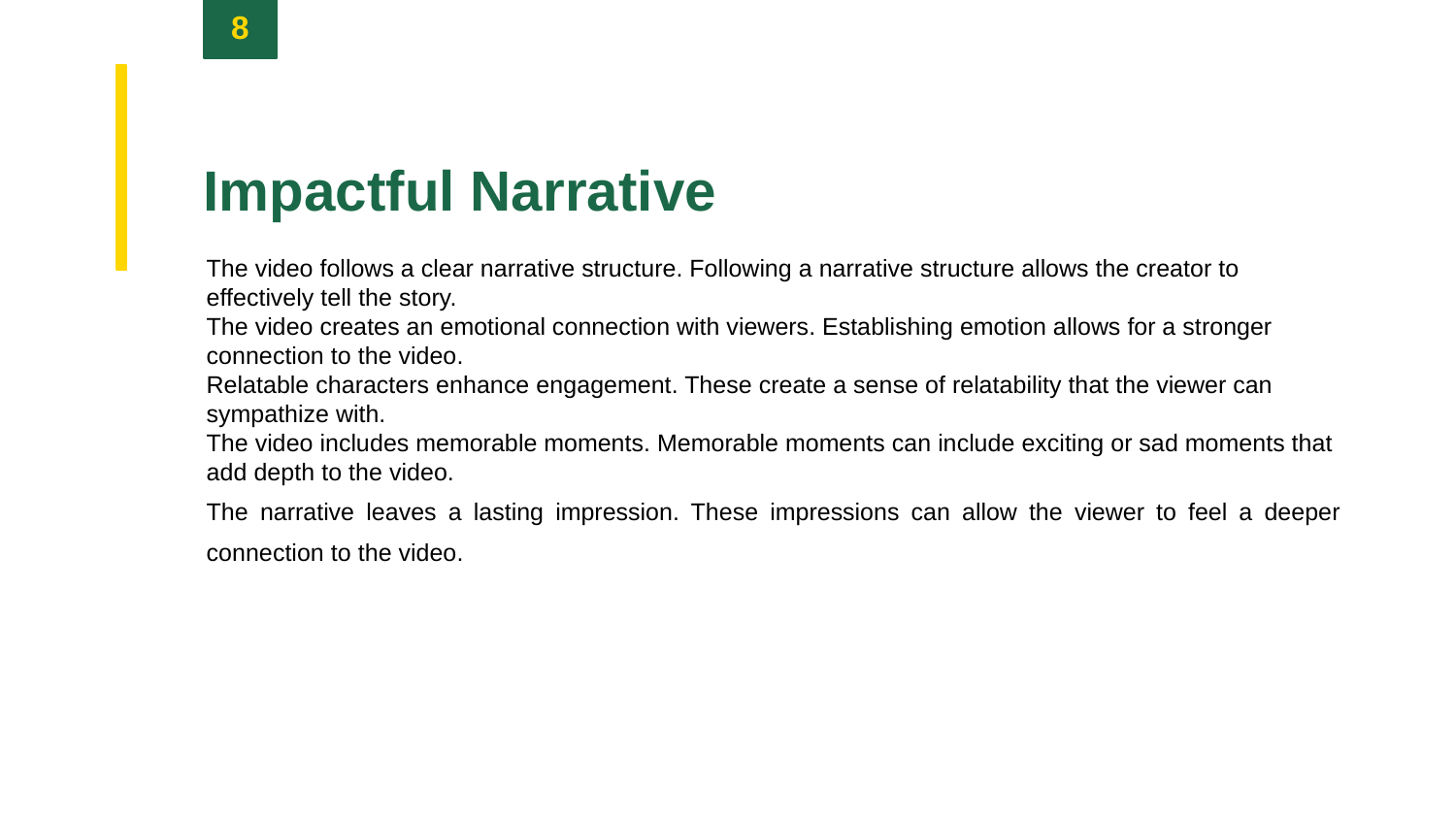

8

Impactful Narrative
The video follows a clear narrative structure. Following a narrative structure allows the creator to effectively tell the story.
The video creates an emotional connection with viewers. Establishing emotion allows for a stronger connection to the video.
Relatable characters enhance engagement. These create a sense of relatability that the viewer can sympathize with.
The video includes memorable moments. Memorable moments can include exciting or sad moments that add depth to the video.
The narrative leaves a lasting impression. These impressions can allow the viewer to feel a deeper connection to the video.